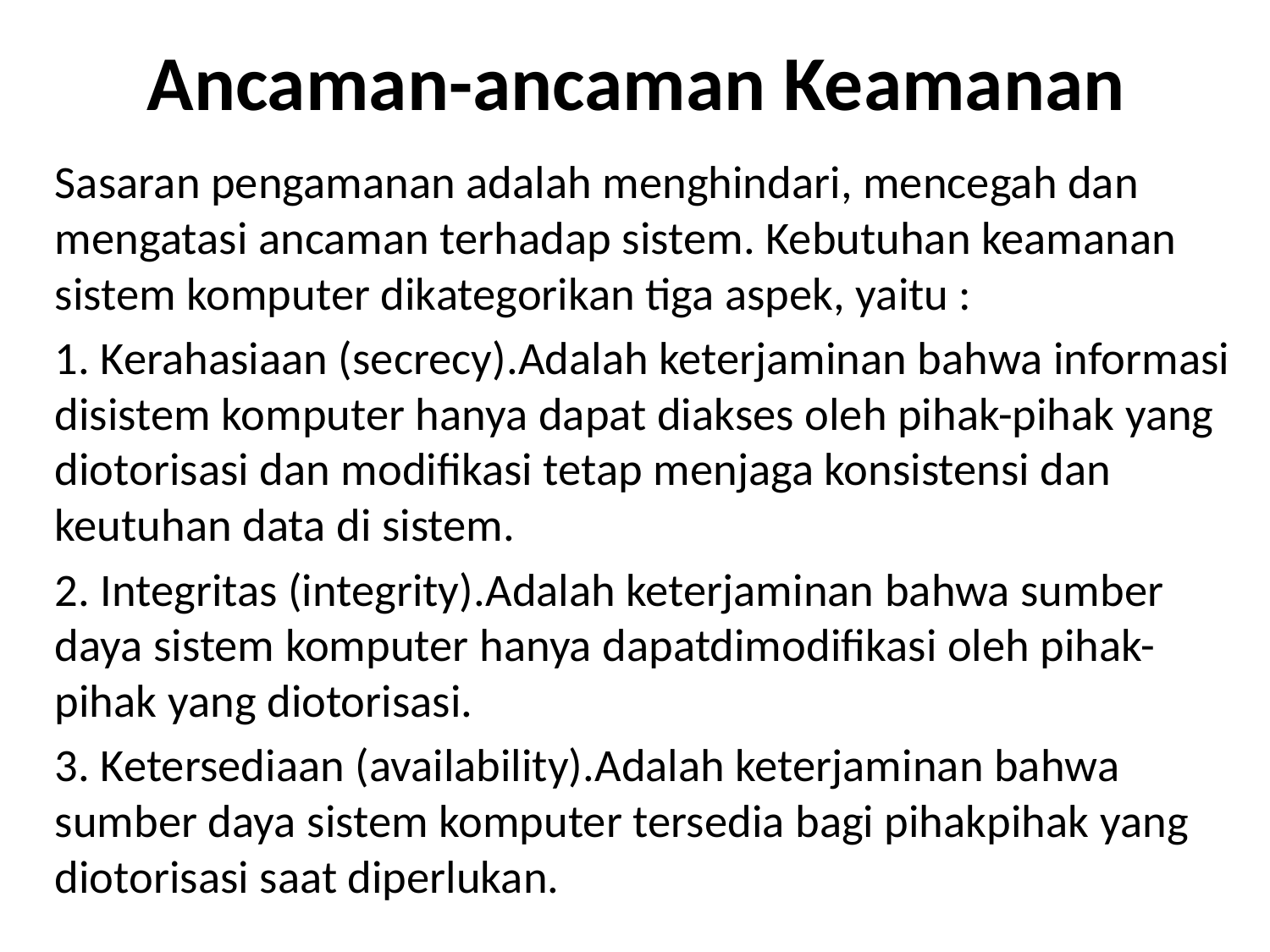

# Ancaman-ancaman Keamanan
	Sasaran pengamanan adalah menghindari, mencegah dan mengatasi ancaman terhadap sistem. Kebutuhan keamanan sistem komputer dikategorikan tiga aspek, yaitu :
	1. Kerahasiaan (secrecy).Adalah keterjaminan bahwa informasi disistem komputer hanya dapat diakses oleh pihak-pihak yang diotorisasi dan modifikasi tetap menjaga konsistensi dan keutuhan data di sistem.
	2. Integritas (integrity).Adalah keterjaminan bahwa sumber daya sistem komputer hanya dapatdimodifikasi oleh pihak-pihak yang diotorisasi.
	3. Ketersediaan (availability).Adalah keterjaminan bahwa sumber daya sistem komputer tersedia bagi pihakpihak yang diotorisasi saat diperlukan.